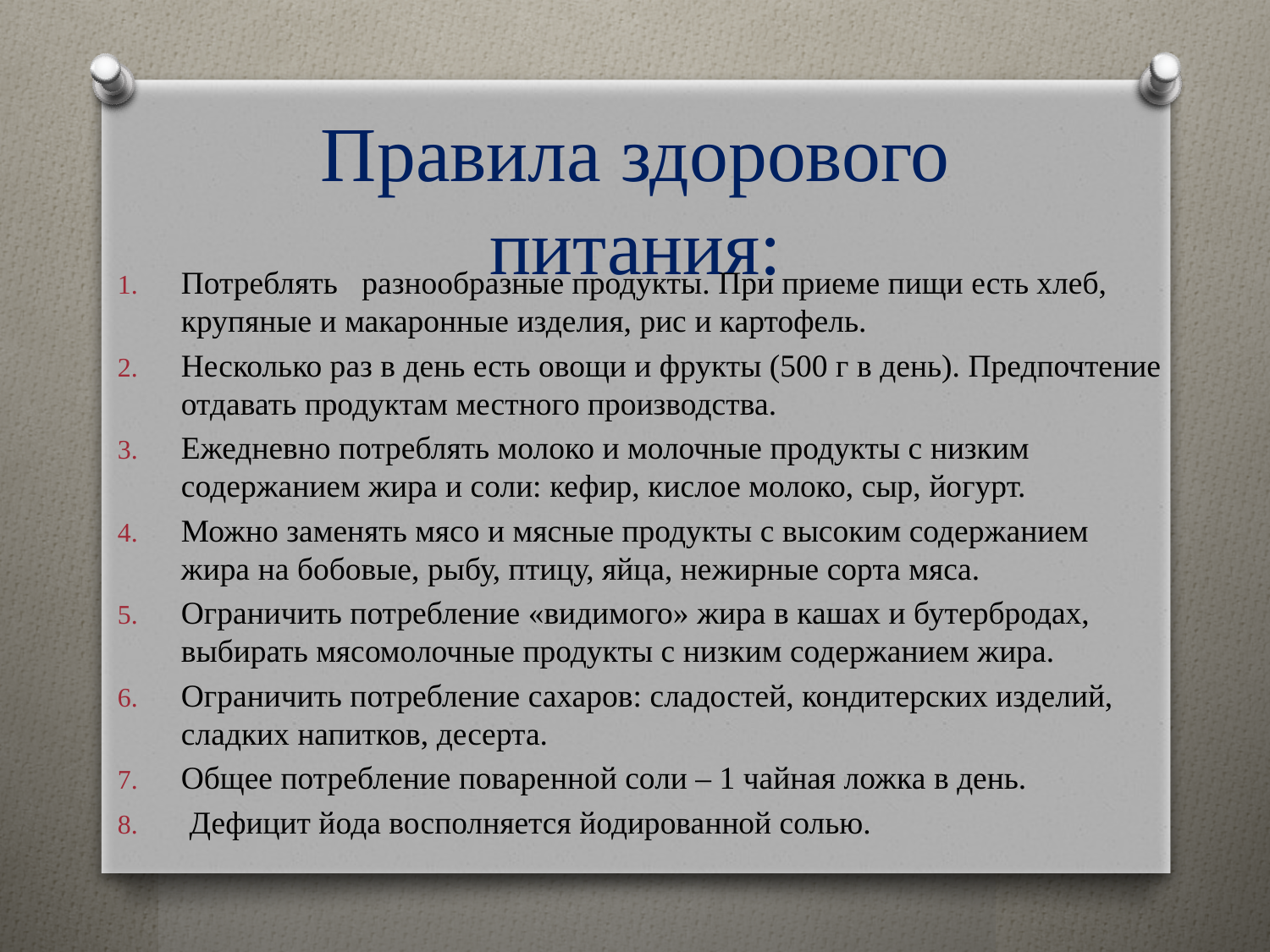

# Правила здорового питания:
Потреблять   разнообразные продукты. При приеме пищи есть хлеб, крупяные и макаронные изделия, рис и картофель.
Несколько раз в день есть овощи и фрукты (500 г в день). Предпочтение отдавать продуктам местного производства.
Ежедневно потреблять молоко и молочные продукты с низким содержанием жира и соли: кефир, кислое молоко, сыр, йогурт.
Можно заменять мясо и мясные продукты с высоким содержанием жира на бобовые, рыбу, птицу, яйца, нежирные сорта мяса.
Ограничить потребление «видимого» жира в кашах и бутербродах, выбирать мясомолочные продукты с низким содержанием жира.
Ограничить потребление сахаров: сладостей, кондитерских изделий, сладких напитков, десерта.
Общее потребление поваренной соли – 1 чайная ложка в день.
 Дефицит йода восполняется йодированной солью.